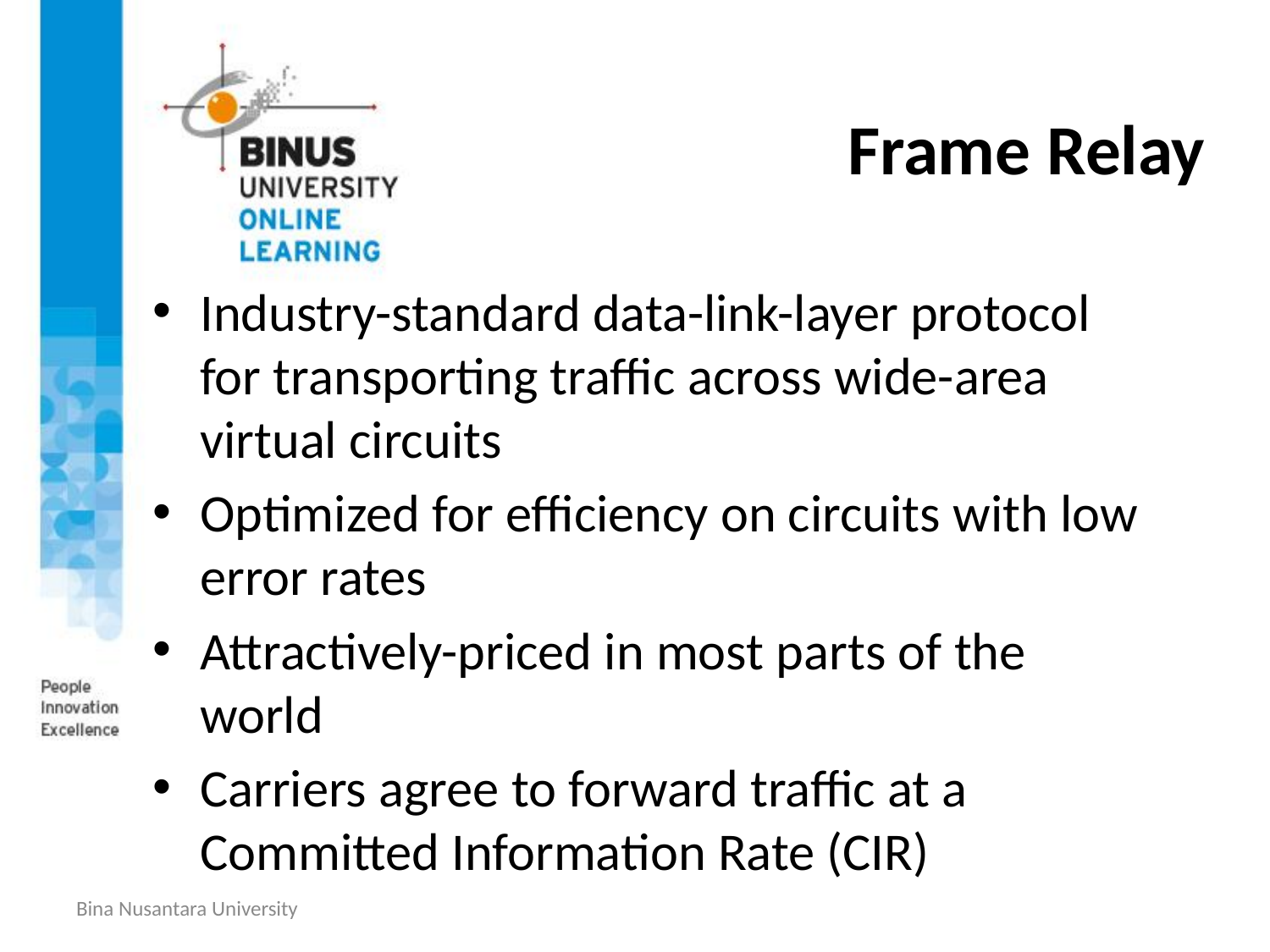

# Frame Relay
Industry-standard data-link-layer protocol for transporting traffic across wide-area virtual circuits
Optimized for efficiency on circuits with low error rates
Attractively-priced in most parts of the world
Carriers agree to forward traffic at a Committed Information Rate (CIR)
Bina Nusantara University